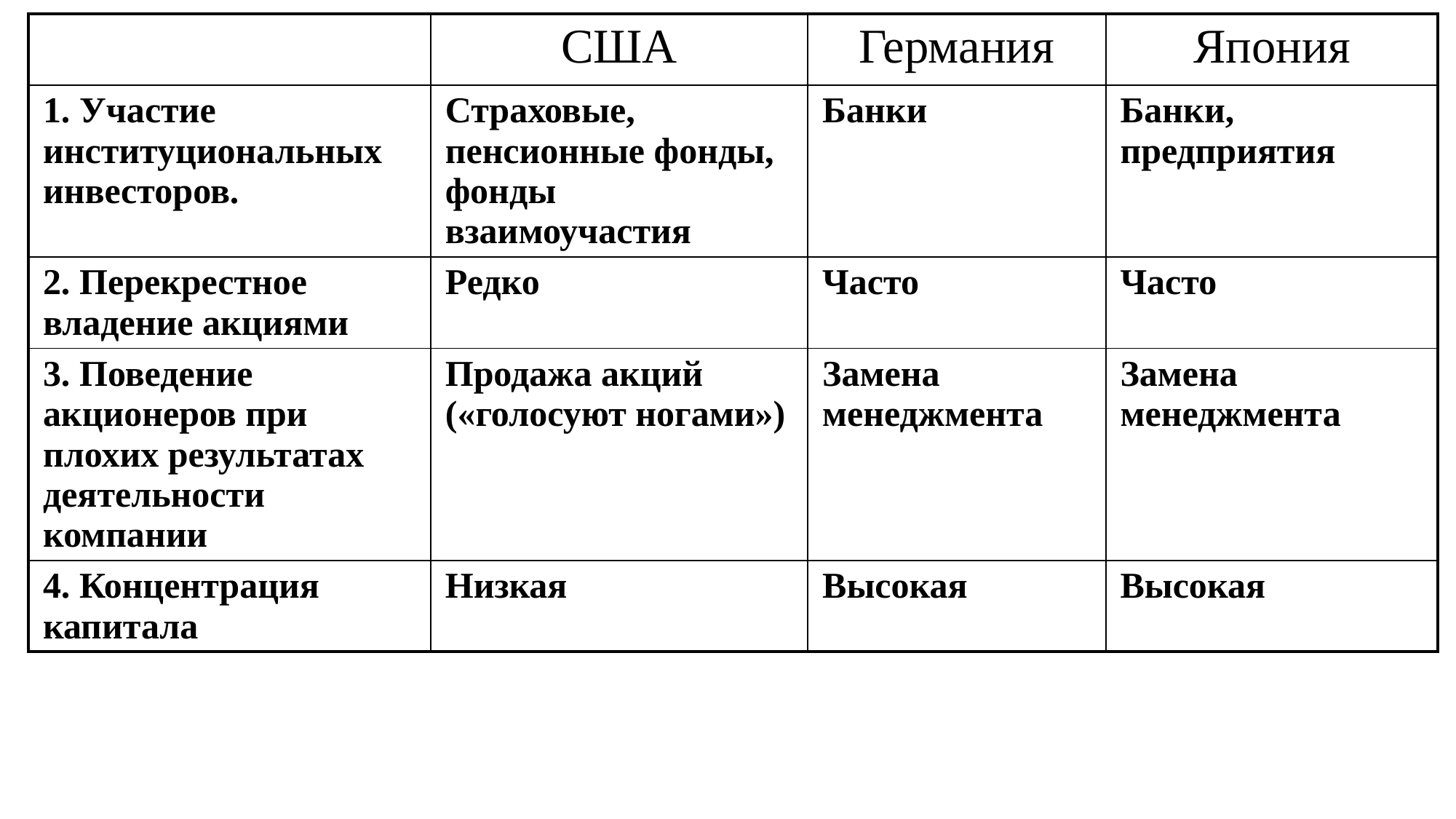

|  | США | Германия | Япония |
| --- | --- | --- | --- |
| 1. Участие институциональных инвесторов. | Страховые, пенсионные фонды, фонды взаимоучастия | Банки | Банки, предприятия |
| 2. Перекрестное владение акциями | Редко | Часто | Часто |
| 3. Поведение акционеров при плохих результатах деятельности компании | Продажа акций («голосуют ногами») | Замена менеджмента | Замена менеджмента |
| 4. Концентрация капитала | Низкая | Высокая | Высокая |